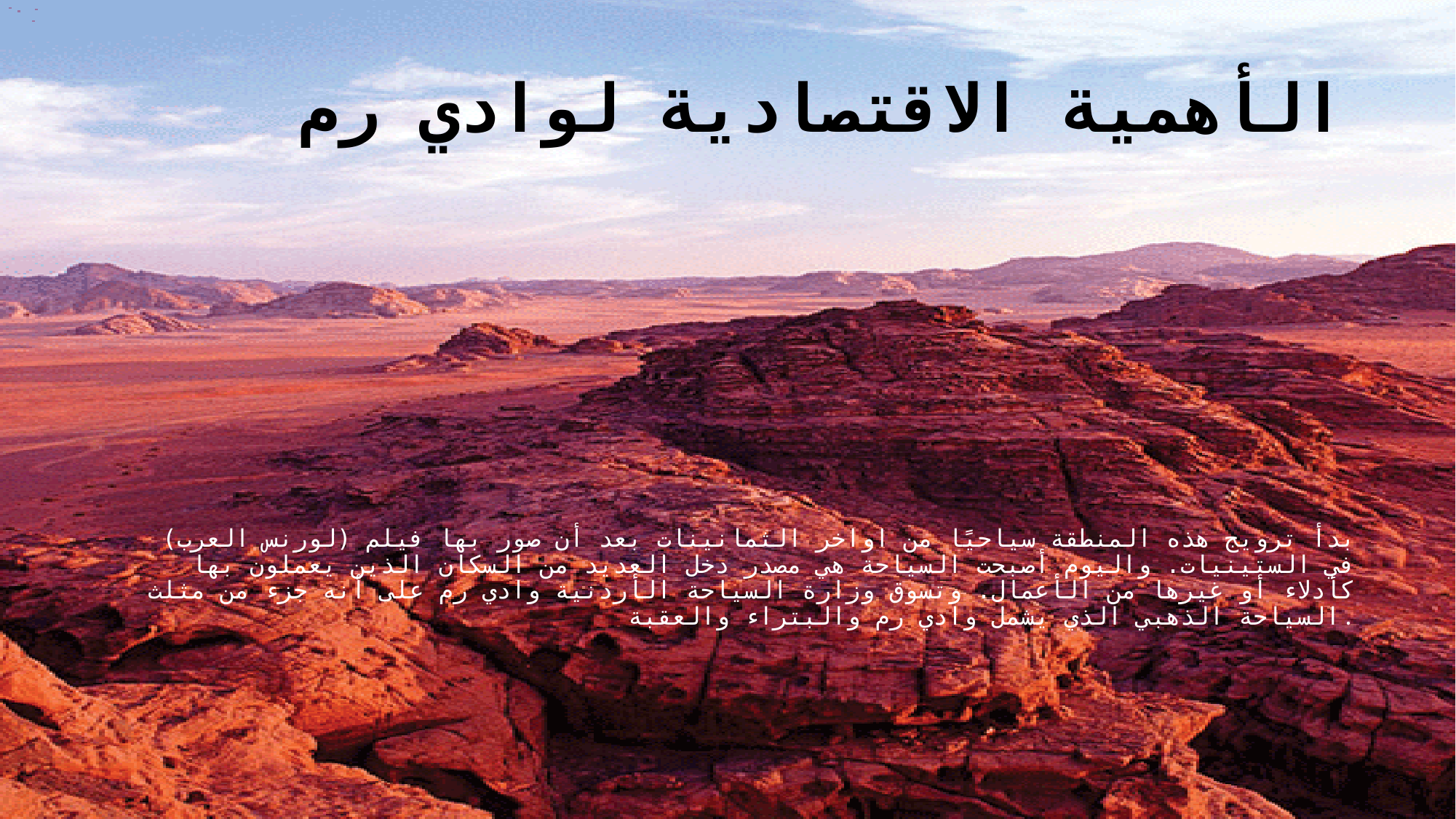

# الأهمية الاقتصادية لوادي رم
بدأ ترويج هذه المنطقة سياحيًا من اواخر الثمانينات بعد أن صور بها فيلم (لورنس العرب) في الستينيات. واليوم أصبحت السياحة هي مصدر دخل العديد من السكان الذين يعملون بها كأدلاء أو غيرها من الأعمال. وتسوق وزارة السياحة الأردنية وادي رم على أنه جزء من مثلث السياحة الذهبي الذي يشمل وادي رم والبتراء والعقبة.